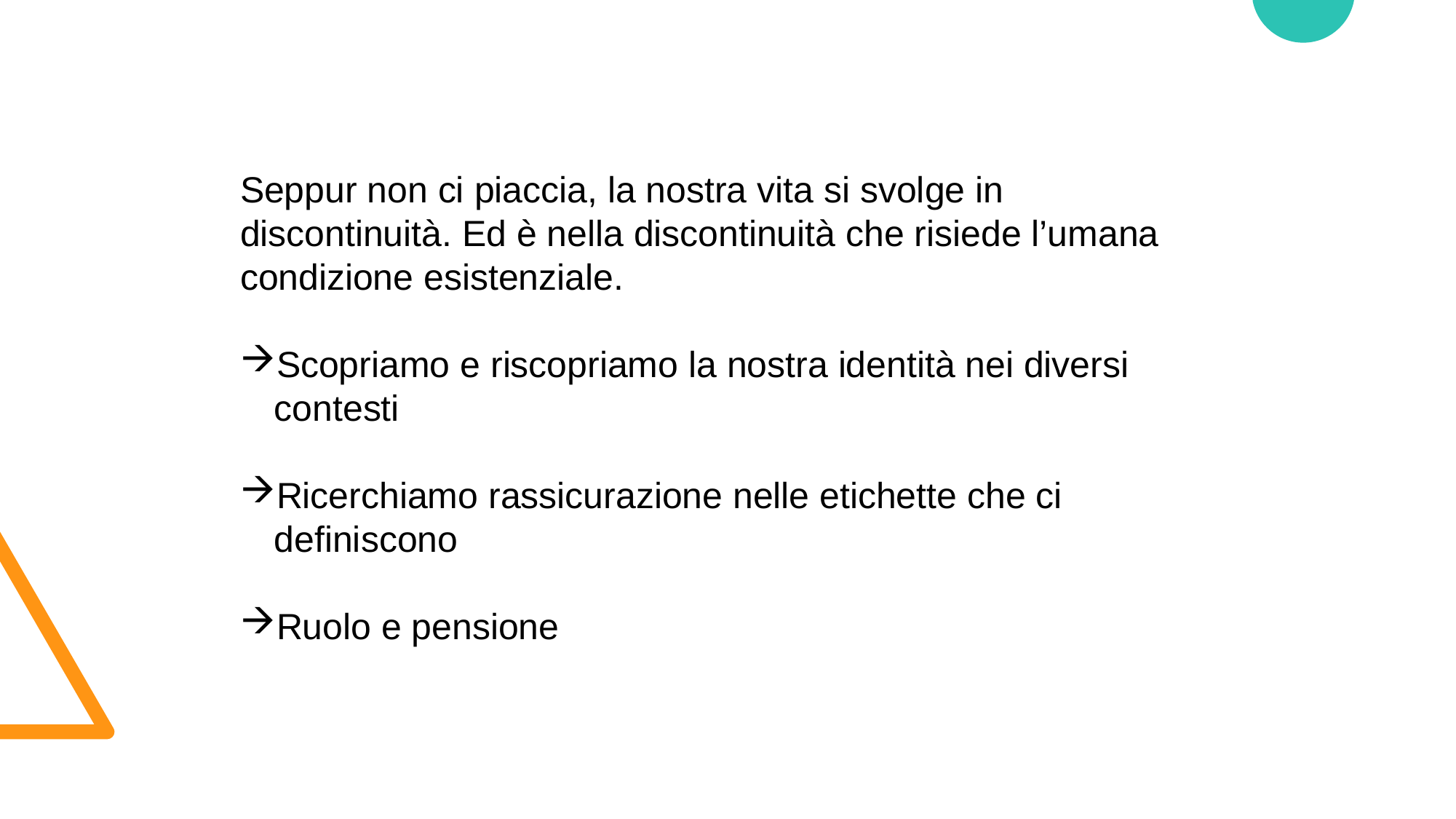

Seppur non ci piaccia, la nostra vita si svolge in discontinuità. Ed è nella discontinuità che risiede l’umana condizione esistenziale.

Scopriamo e riscopriamo la nostra identità nei diversi contesti

Ricerchiamo rassicurazione nelle etichette che ci definiscono

Ruolo e pensione